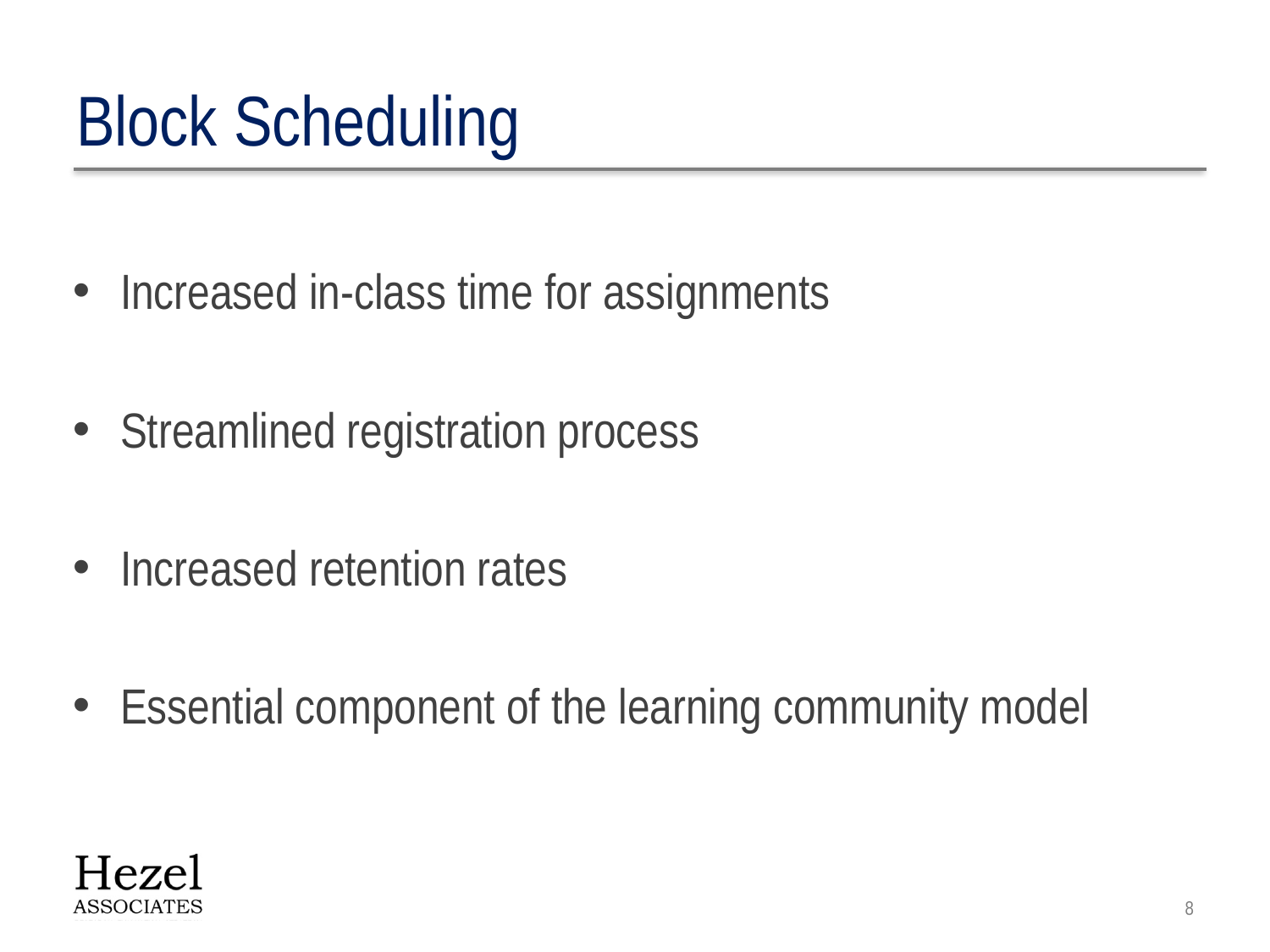

# Block Scheduling
Increased in-class time for assignments

Streamlined registration process

Increased retention rates

Essential component of the learning community model
8